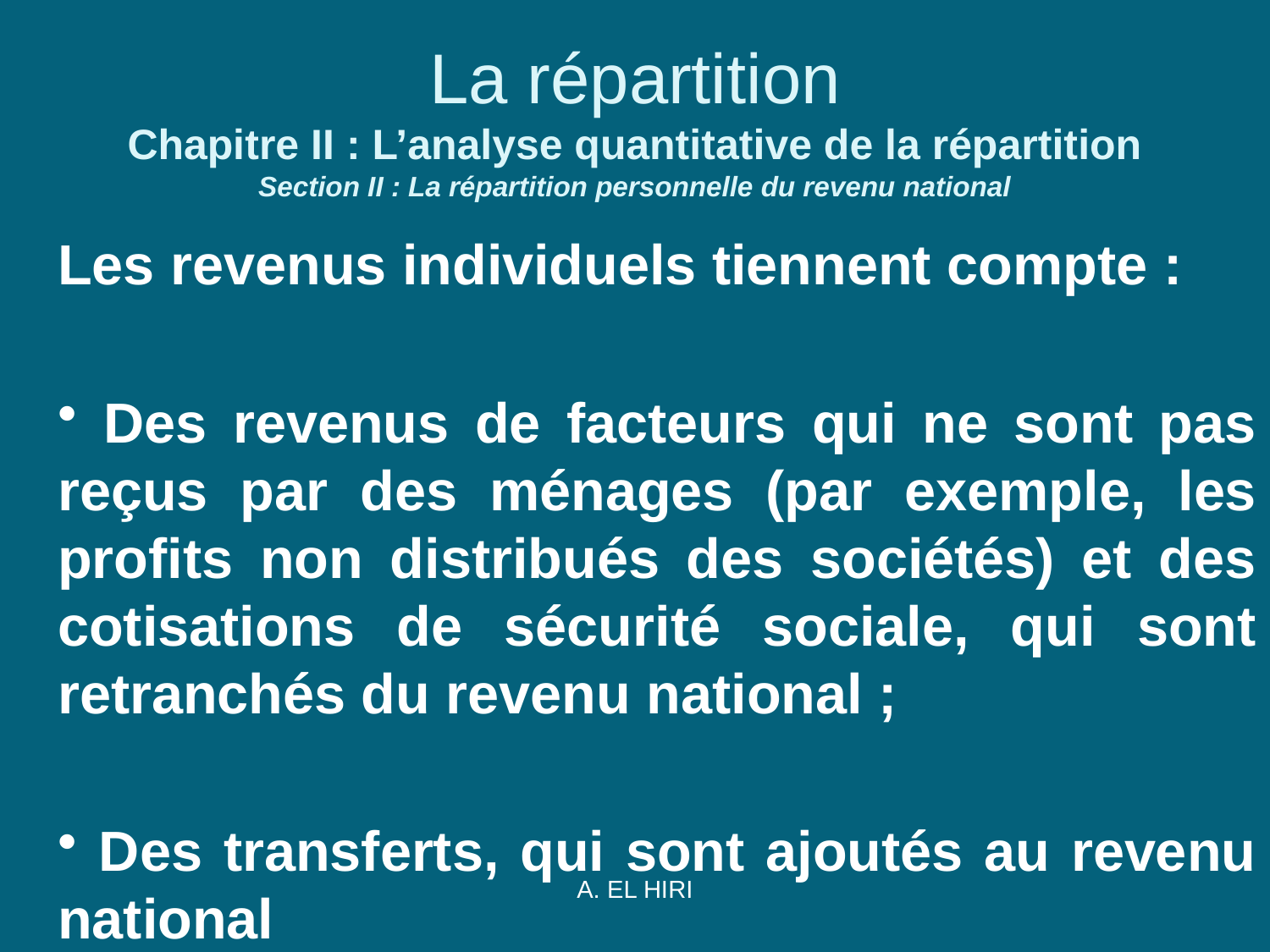

# La répartition Chapitre II : L’analyse quantitative de la répartition Section II : La répartition personnelle du revenu national
Les revenus individuels tiennent compte :

 Des revenus de facteurs qui ne sont pas reçus par des ménages (par exemple, les profits non distribués des sociétés) et des cotisations de sécurité sociale, qui sont retranchés du revenu national ;

 Des transferts, qui sont ajoutés au revenu national
A. EL HIRI